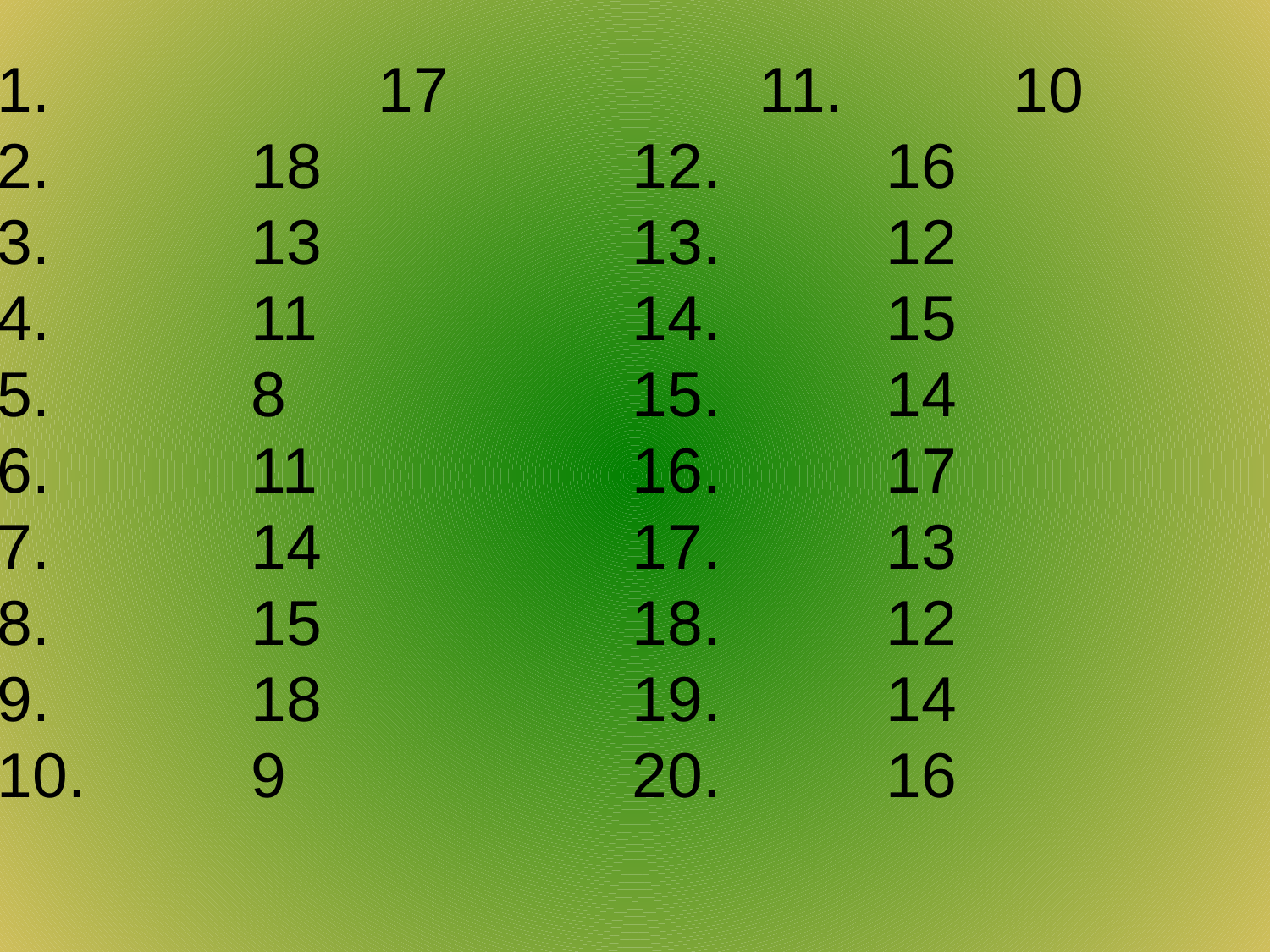

1.     		17 			11.		10
2.		18			12.		16
3.		13			13.		12
4.		11			14.		15
5.		8			15.		14
6.		11			16.		17
7.		14			17.		13
8.		15			18.		12
9.		18			19.		14
10.		9			20.		16